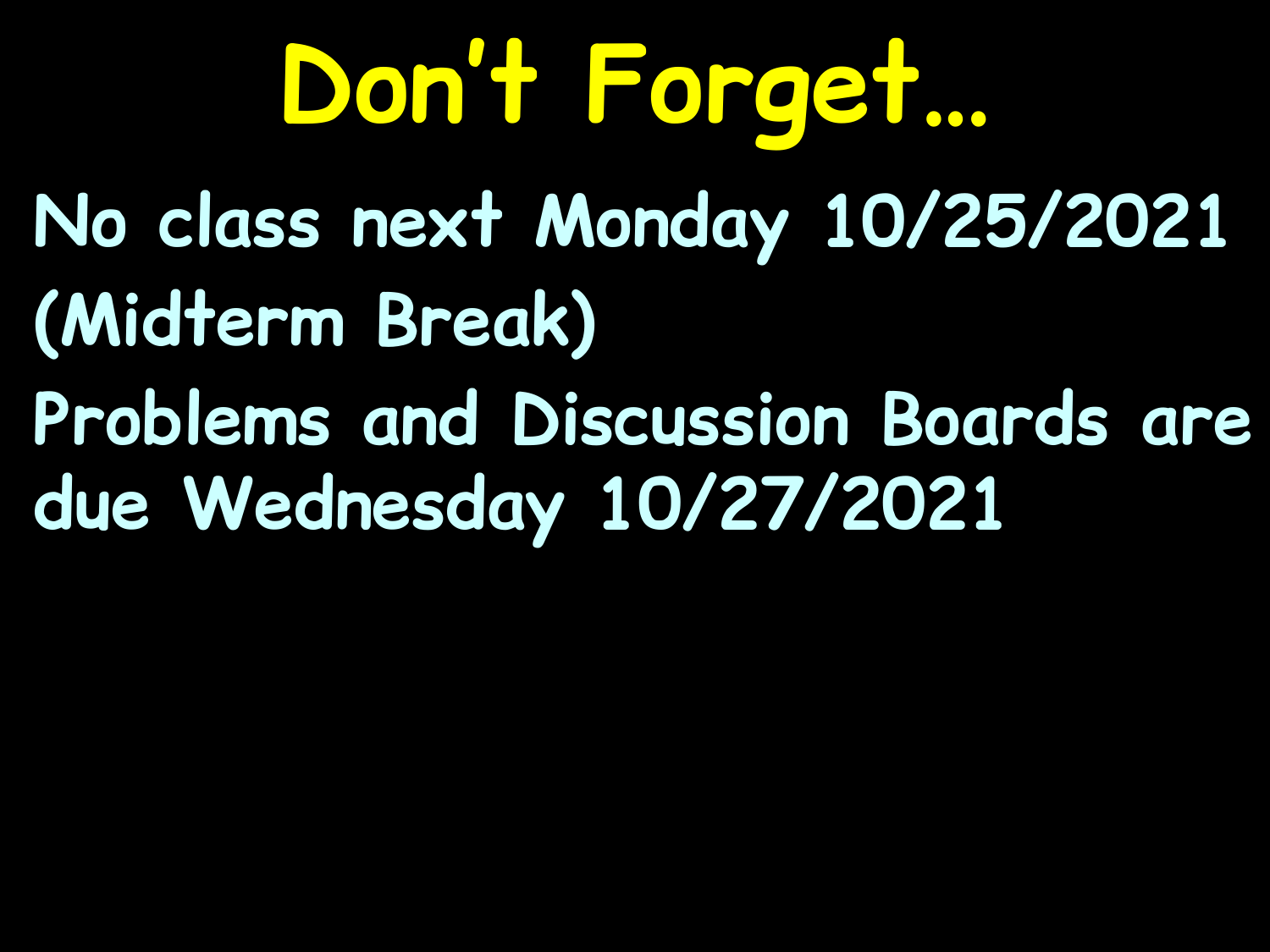

# Don’t Forget…
No class next Monday 10/25/2021
(Midterm Break)
Problems and Discussion Boards are due Wednesday 10/27/2021